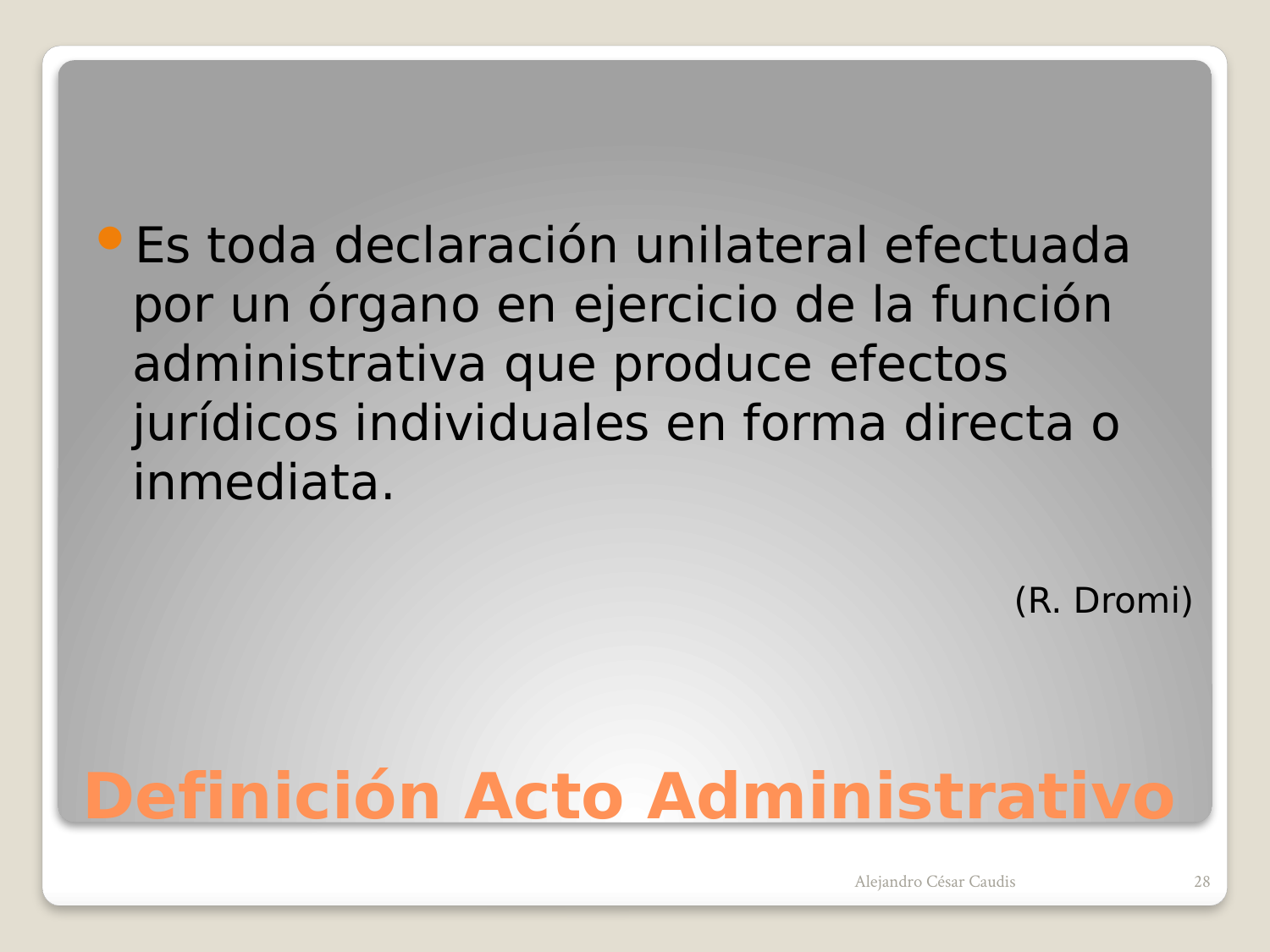

Es toda declaración unilateral efectuada por un órgano en ejercicio de la función administrativa que produce efectos jurídicos individuales en forma directa o inmediata.

(R. Dromi)
# Definición Acto Administrativo
Alejandro César Caudis
28